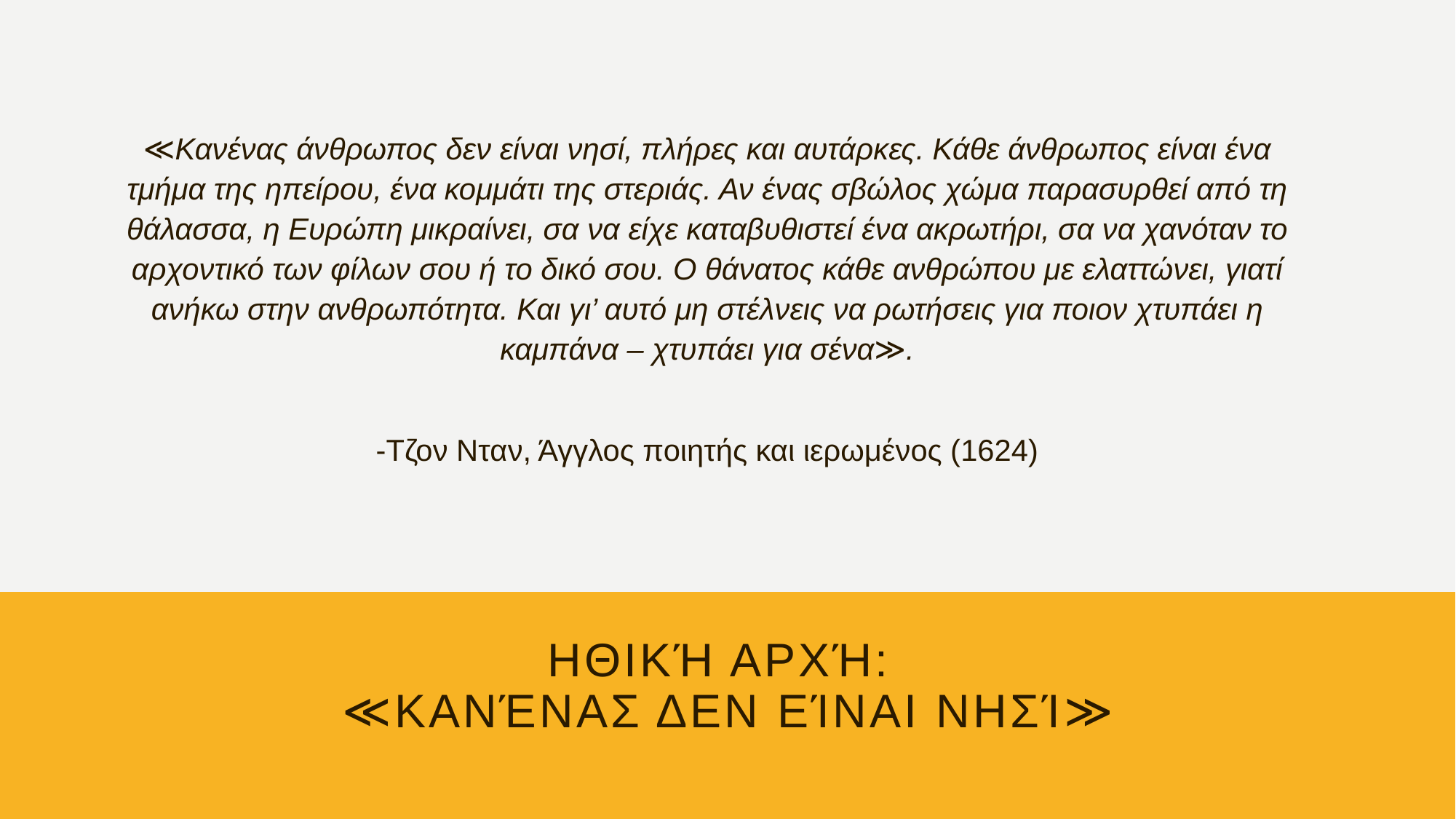

≪Κανένας άνθρωπος δεν είναι νησί, πλήρες και αυτάρκες. Κάθε άνθρωπος είναι ένα τμήμα της ηπείρου, ένα κομμάτι της στεριάς. Αν ένας σβώλος χώμα παρασυρθεί από τη θάλασσα, η Ευρώπη μικραίνει, σα να είχε καταβυθιστεί ένα ακρωτήρι, σα να χανόταν το αρχοντικό των φίλων σου ή το δικό σου. Ο θάνατος κάθε ανθρώπου με ελαττώνει, γιατί ανήκω στην ανθρωπότητα. Και γι’ αυτό μη στέλνεις να ρωτήσεις για ποιον χτυπάει η καμπάνα – χτυπάει για σένα≫.

-Τζον Νταν, Άγγλος ποιητής και ιερωμένος (1624)
# Hθική Αρχή: ≪κανένας δεν είναι νησί≫